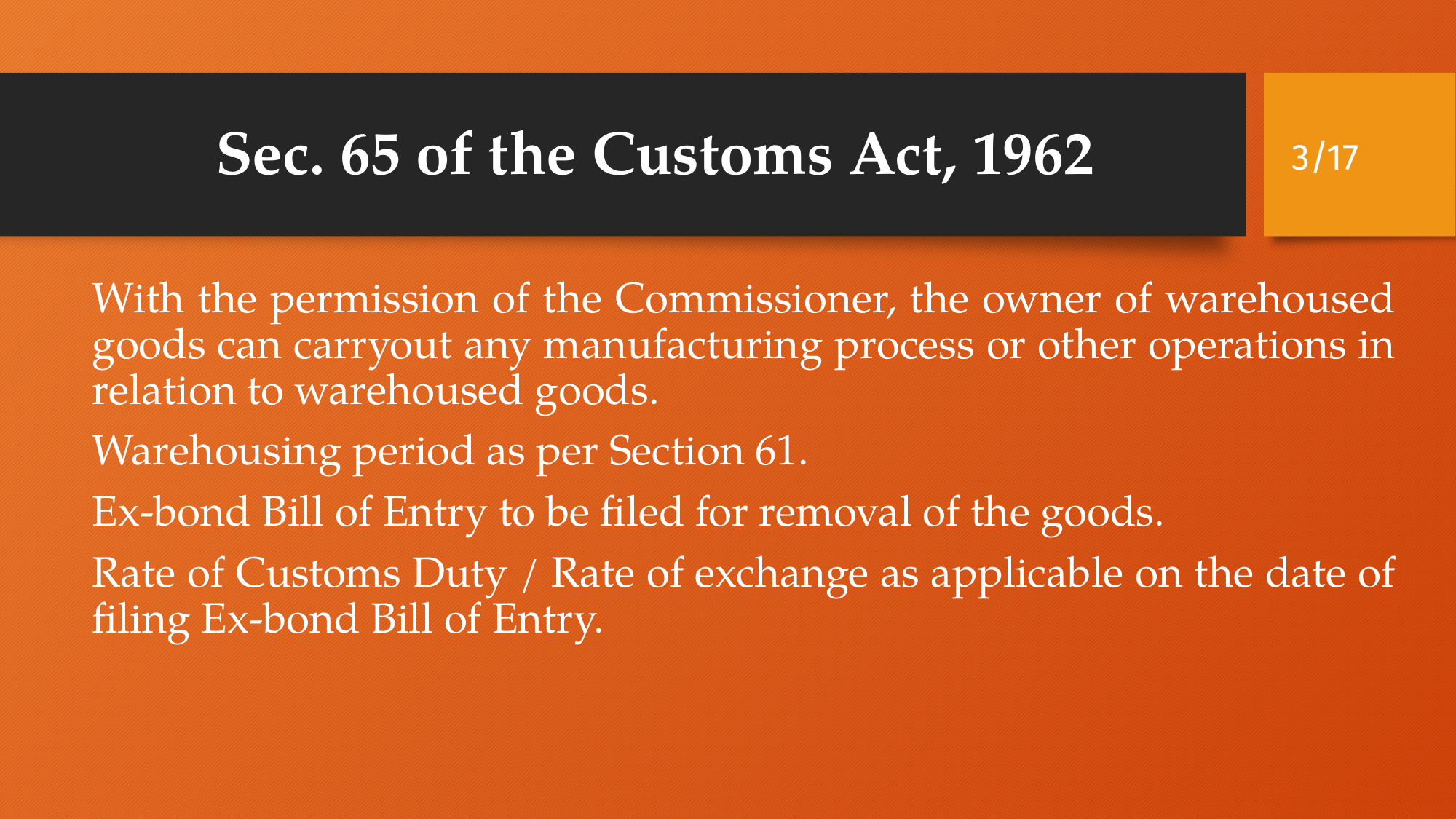

# Sec. 65 of the Customs Act, 1962
3/17
With the permission of the Commissioner, the owner of warehoused goods can carryout any manufacturing process or other operations in relation to warehoused goods.
Warehousing period as per Section 61.
Ex-bond Bill of Entry to be filed for removal of the goods.
Rate of Customs Duty / Rate of exchange as applicable on the date of filing Ex-bond Bill of Entry.